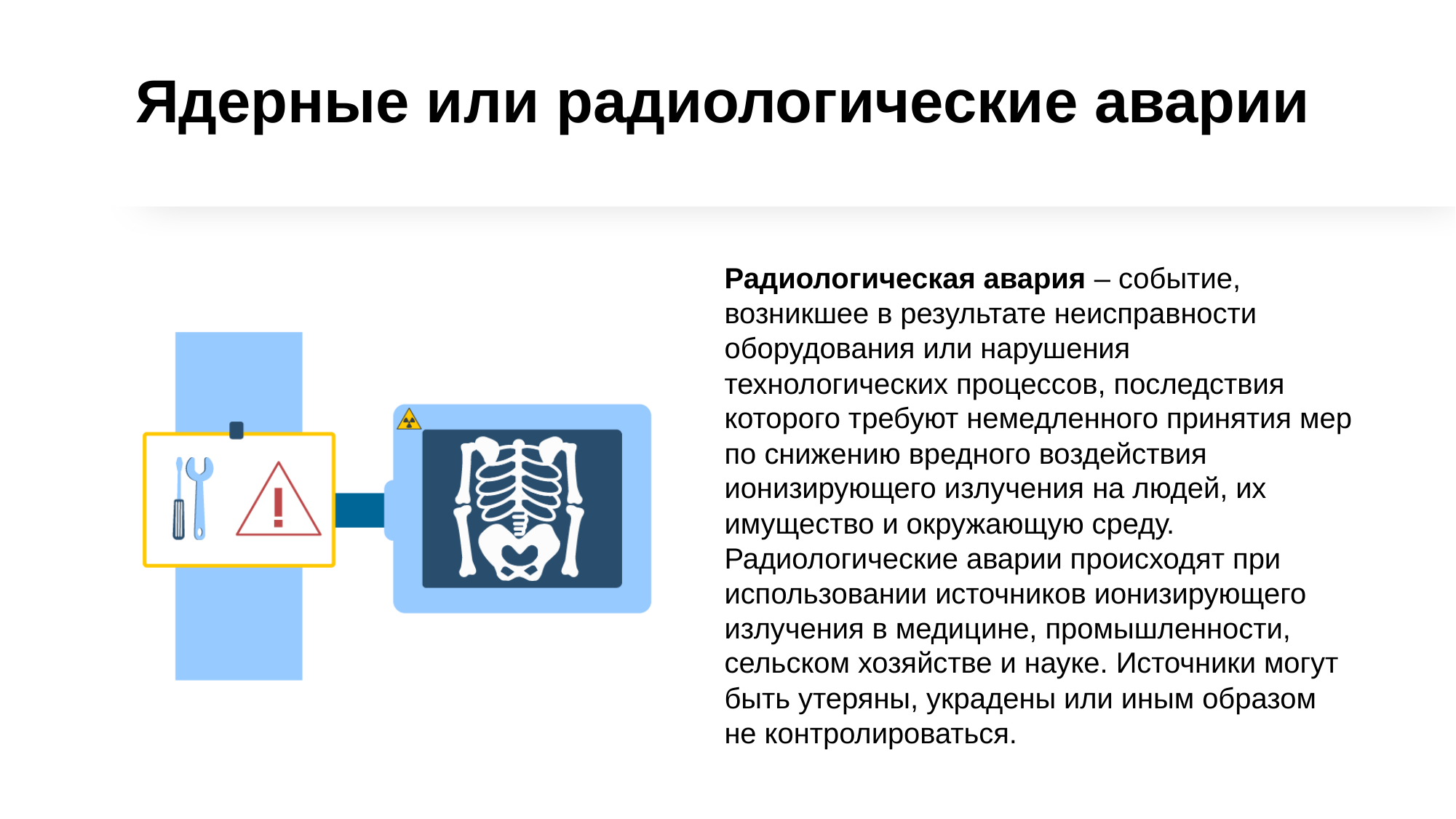

# Ядерные или радиологические аварии
Радиологическая авария – событие, возникшее в результате неисправности оборудования или нарушения технологических процессов, последствия которого требуют немедленного принятия мер по снижению вредного воздействия ионизирующего излучения на людей, их имущество и окружающую среду. Радиологические аварии происходят при использовании источников ионизирующего излучения в медицине, промышленности, сельском хозяйстве и науке. Источники могут быть утеряны, украдены или иным образом не контролироваться.